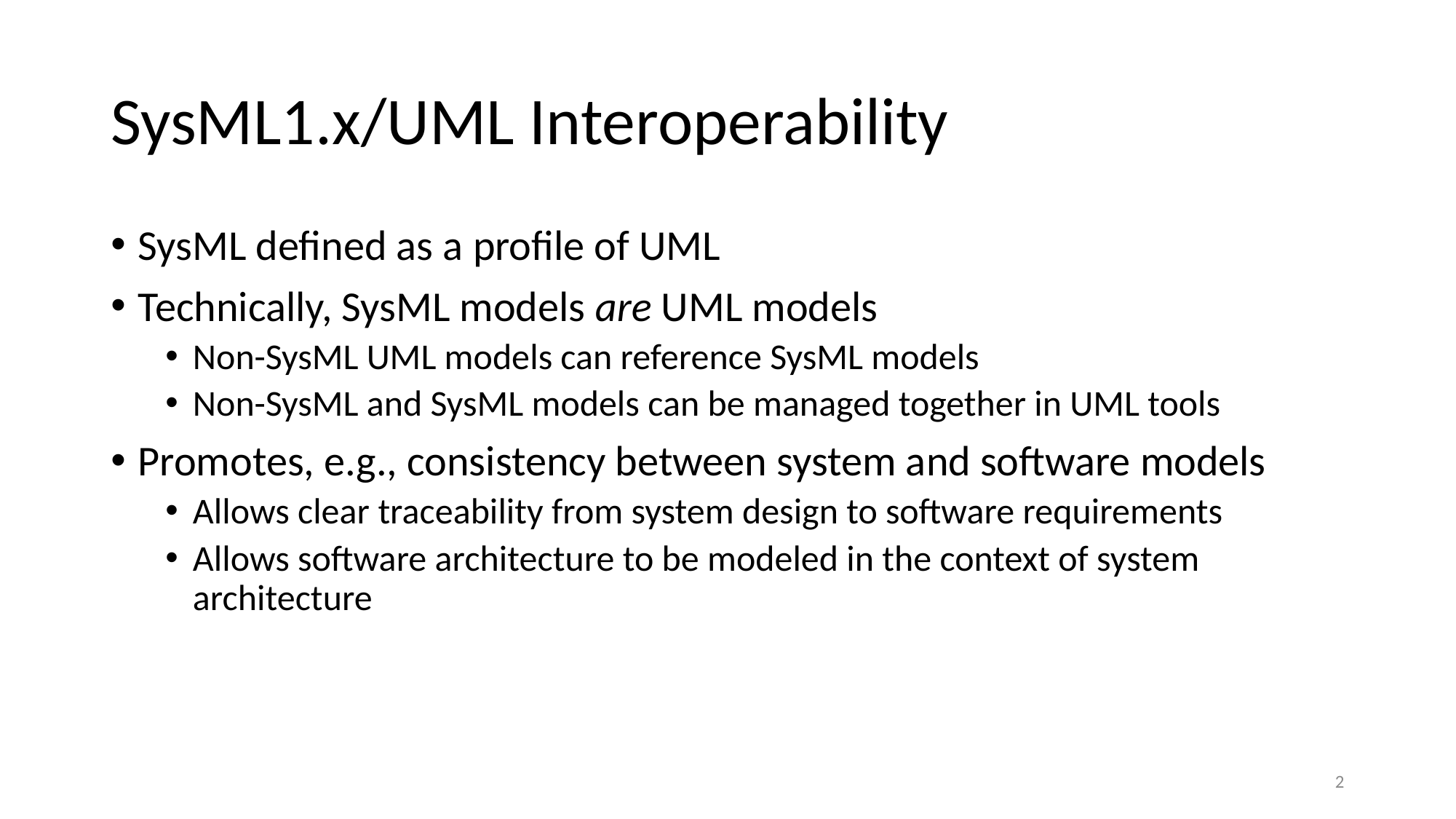

# SysML1.x/UML Interoperability
SysML defined as a profile of UML
Technically, SysML models are UML models
Non-SysML UML models can reference SysML models
Non-SysML and SysML models can be managed together in UML tools
Promotes, e.g., consistency between system and software models
Allows clear traceability from system design to software requirements
Allows software architecture to be modeled in the context of system architecture

2